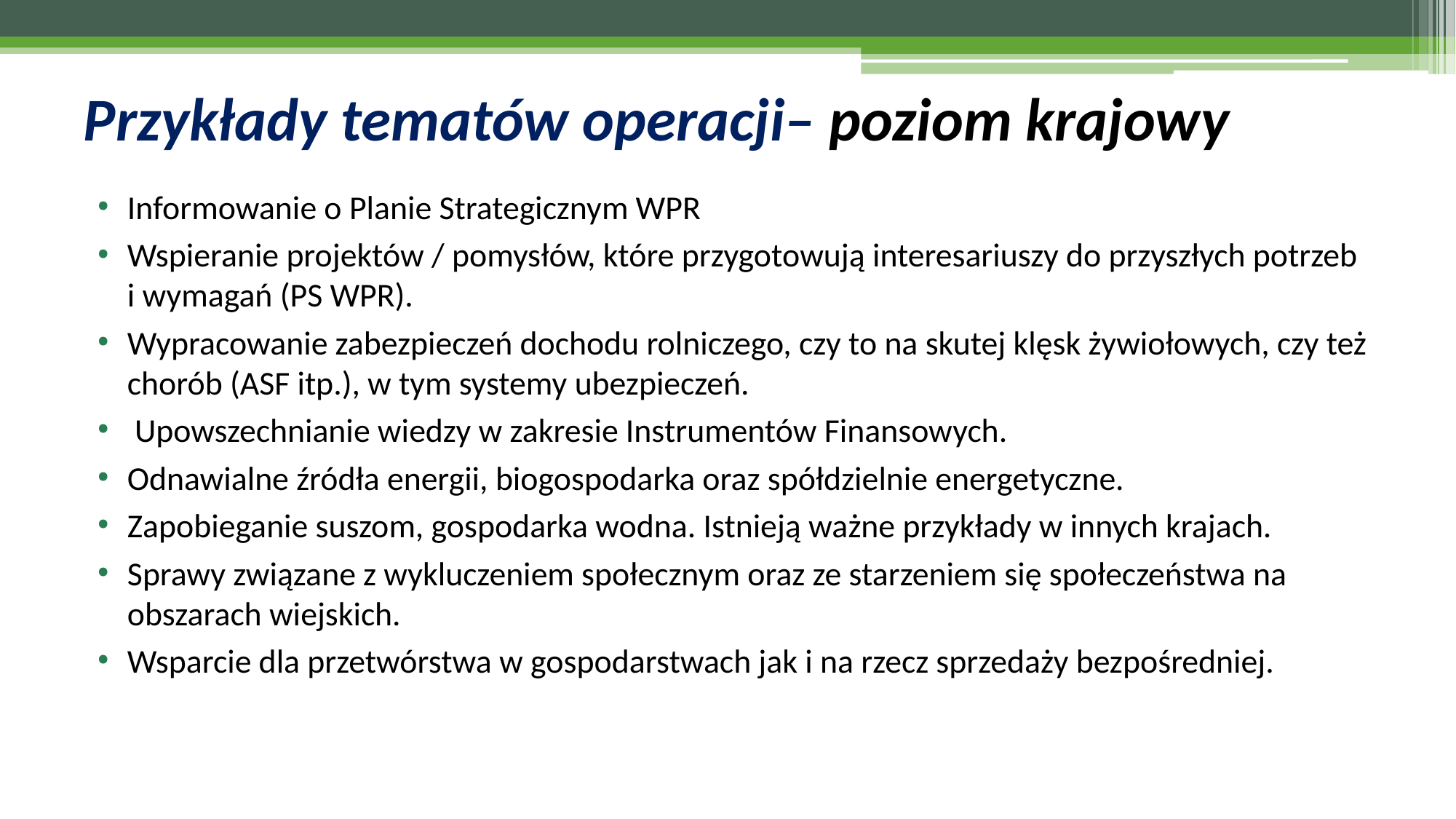

# Przykłady tematów operacji– poziom krajowy
Informowanie o Planie Strategicznym WPR
Wspieranie projektów / pomysłów, które przygotowują interesariuszy do przyszłych potrzeb i wymagań (PS WPR).
Wypracowanie zabezpieczeń dochodu rolniczego, czy to na skutej klęsk żywiołowych, czy też chorób (ASF itp.), w tym systemy ubezpieczeń.
 Upowszechnianie wiedzy w zakresie Instrumentów Finansowych.
Odnawialne źródła energii, biogospodarka oraz spółdzielnie energetyczne.
Zapobieganie suszom, gospodarka wodna. Istnieją ważne przykłady w innych krajach.
Sprawy związane z wykluczeniem społecznym oraz ze starzeniem się społeczeństwa na obszarach wiejskich.
Wsparcie dla przetwórstwa w gospodarstwach jak i na rzecz sprzedaży bezpośredniej.